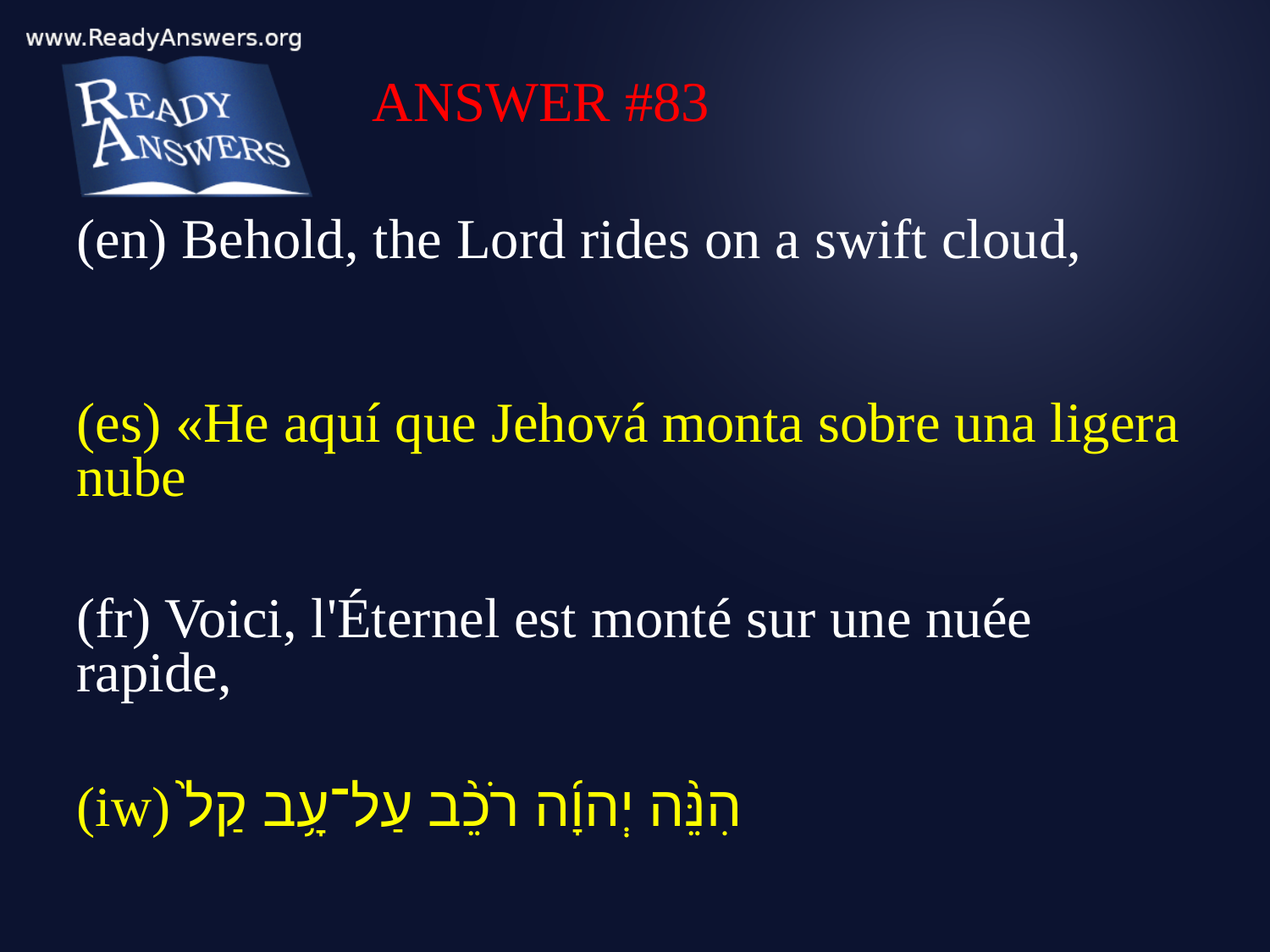

ANSWER #83
(en) Behold, the Lord rides on a swift cloud,
(es) «He aquí que Jehová monta sobre una ligera nube
(fr) Voici, l'Éternel est monté sur une nuée rapide,
(iw) הִנֵּ֨ה יְהוָ֜ה רֹכֵ֨ב עַל־עָ֥ב קַל֙